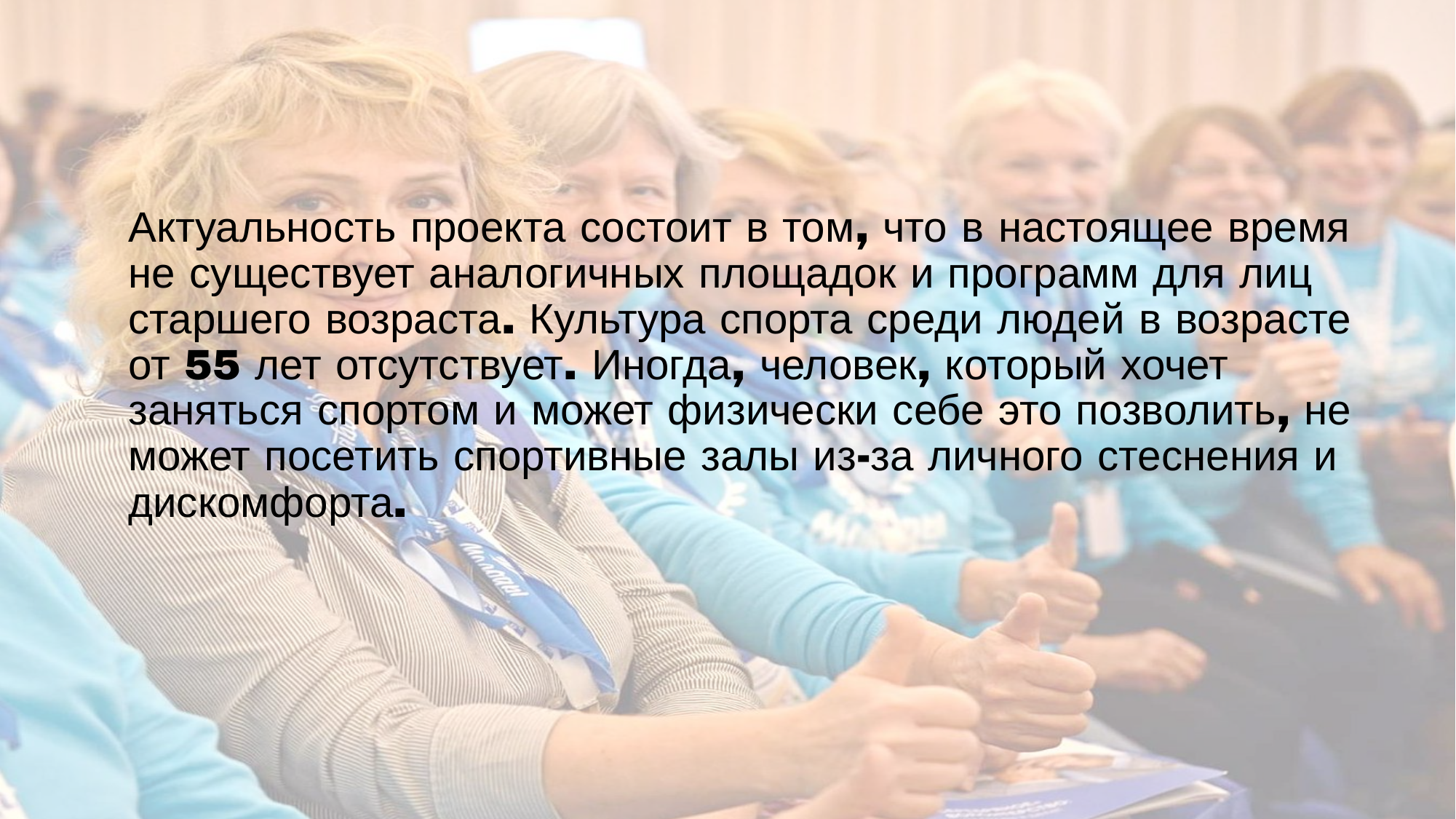

Актуальность проекта состоит в том, что в настоящее время не существует аналогичных площадок и программ для лиц старшего возраста. Культура спорта среди людей в возрасте от 55 лет отсутствует. Иногда, человек, который хочет заняться спортом и может физически себе это позволить, не может посетить спортивные залы из-за личного стеснения и дискомфорта.